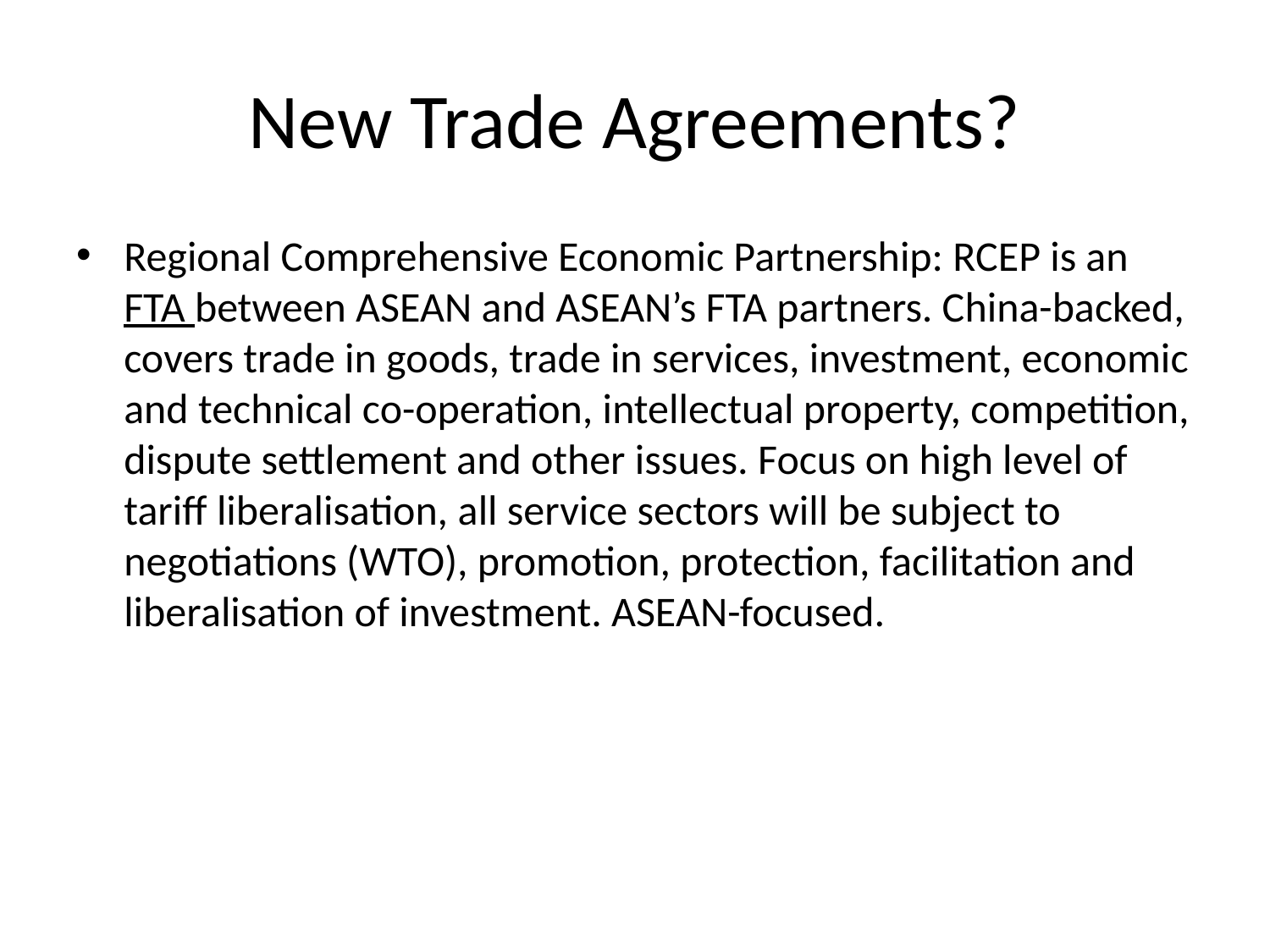

# New Trade Agreements?
Regional Comprehensive Economic Partnership: RCEP is an FTA between ASEAN and ASEAN’s FTA partners. China-backed, covers trade in goods, trade in services, investment, economic and technical co-operation, intellectual property, competition, dispute settlement and other issues. Focus on high level of tariff liberalisation, all service sectors will be subject to negotiations (WTO), promotion, protection, facilitation and liberalisation of investment. ASEAN-focused.